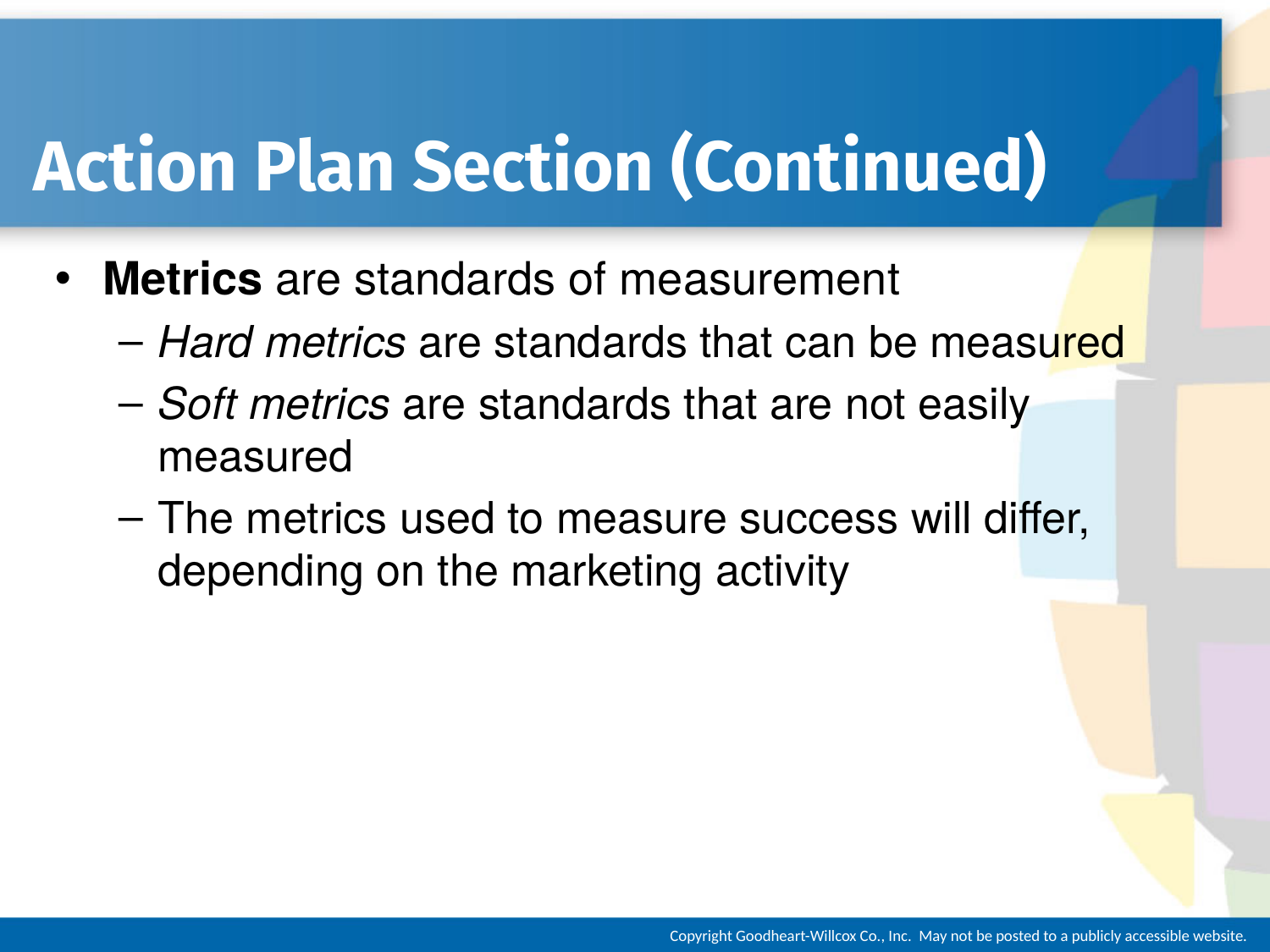

# Action Plan Section (Continued)
Metrics are standards of measurement
Hard metrics are standards that can be measured
Soft metrics are standards that are not easily measured
The metrics used to measure success will differ, depending on the marketing activity